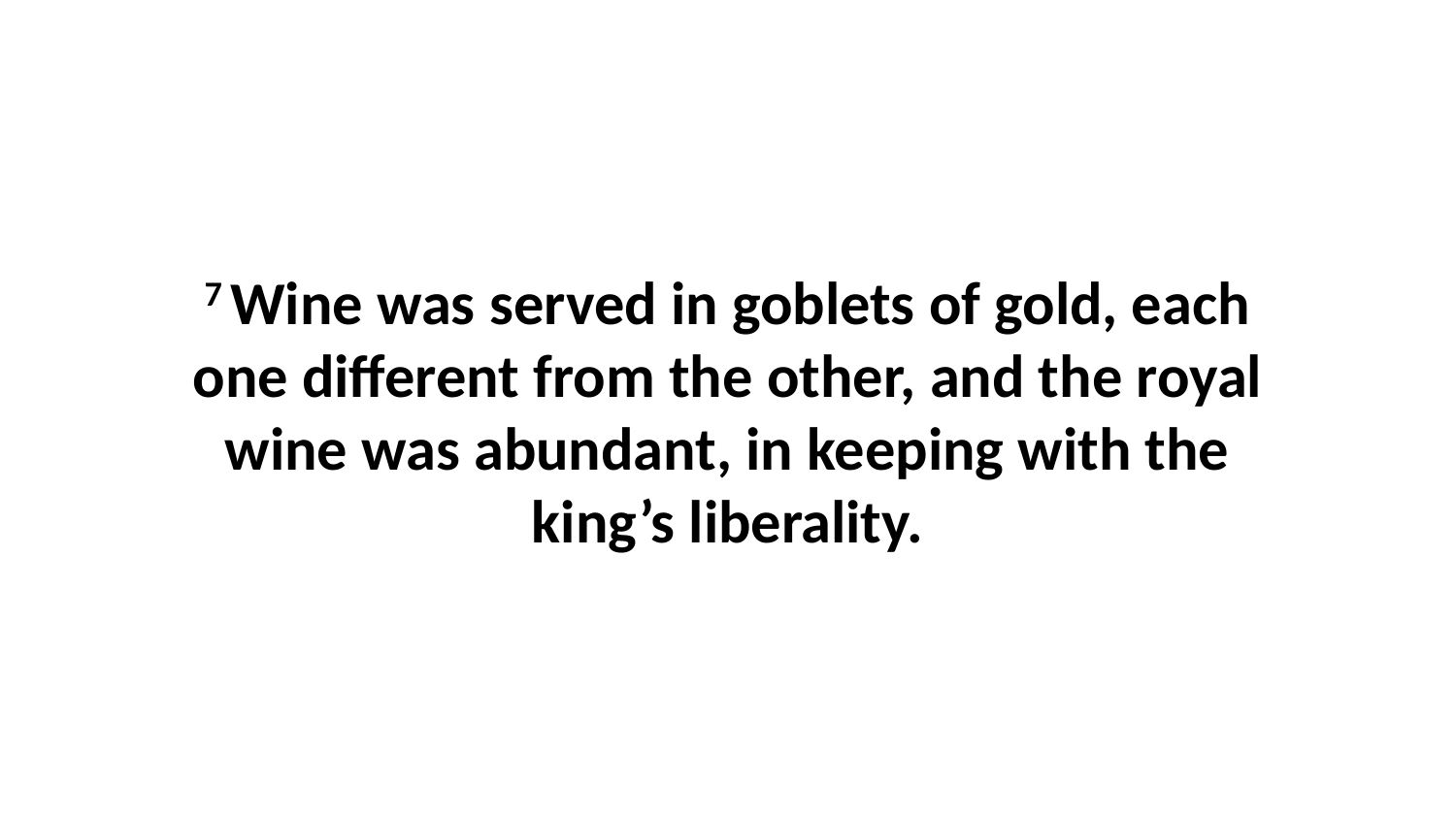

7 Wine was served in goblets of gold, each one different from the other, and the royal wine was abundant, in keeping with the king’s liberality.